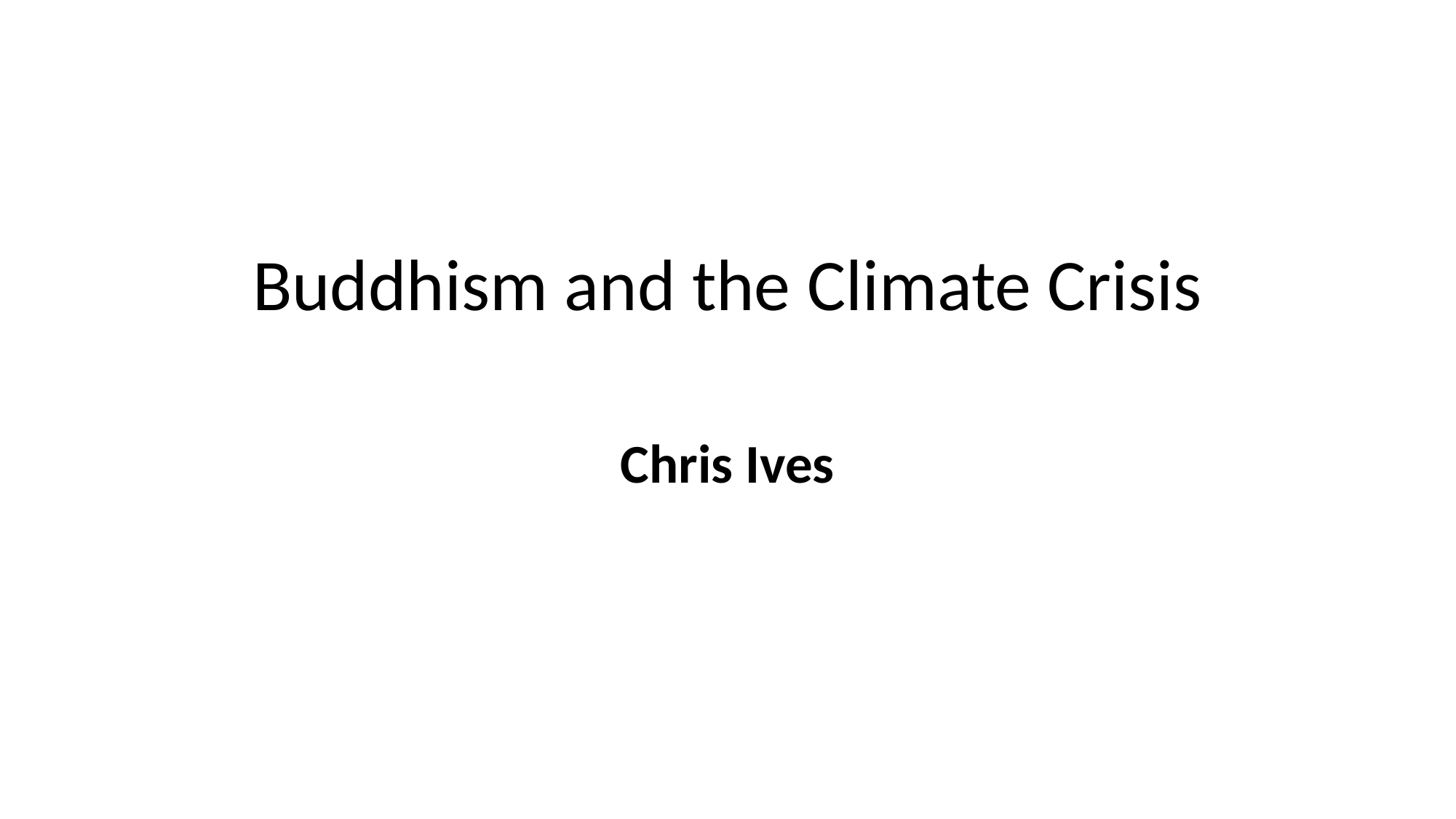

# Buddhism and the Climate Crisis
Chris Ives